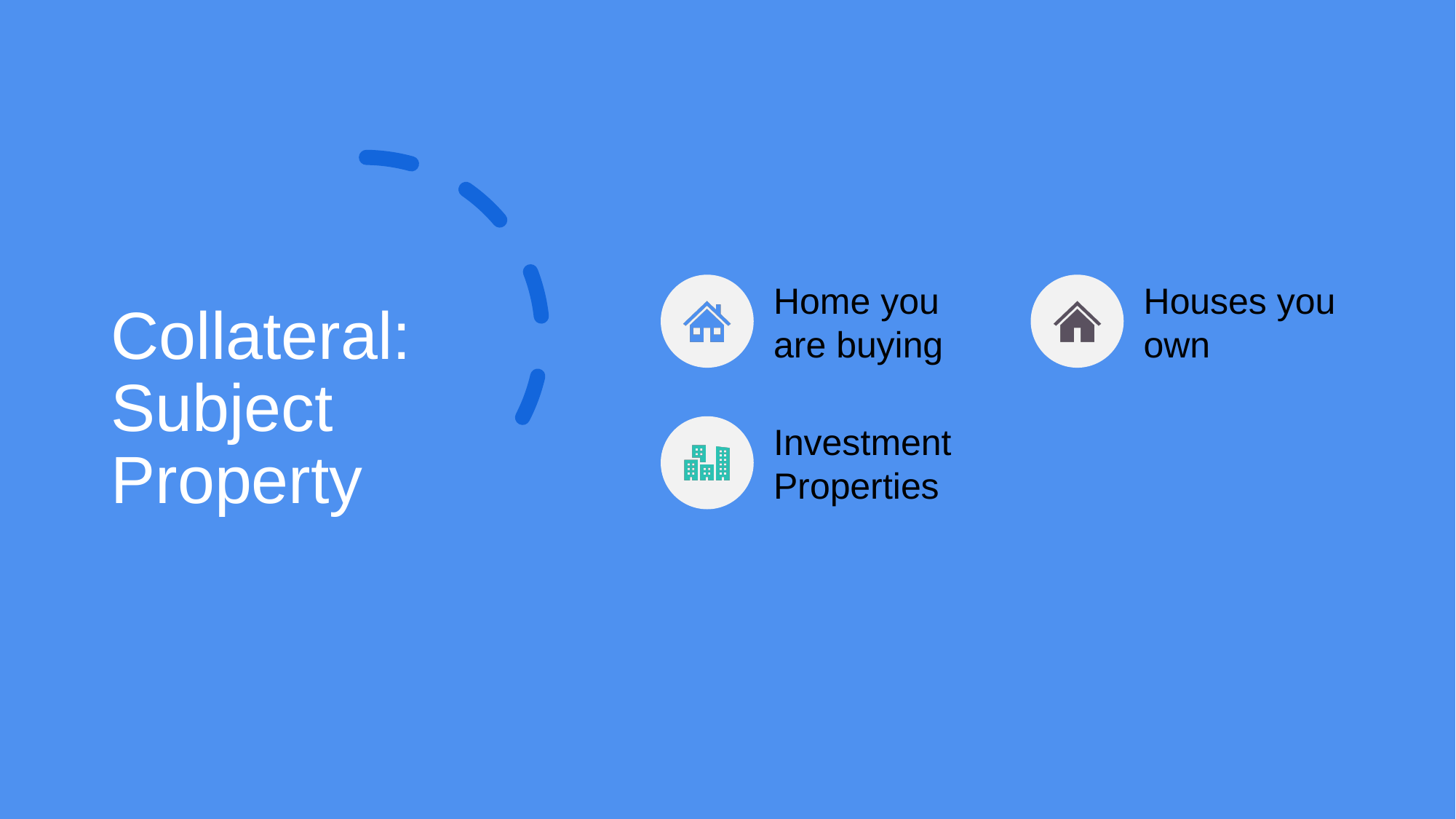

Home you are buying
Houses you own
Investment Properties
# Collateral: Subject Property